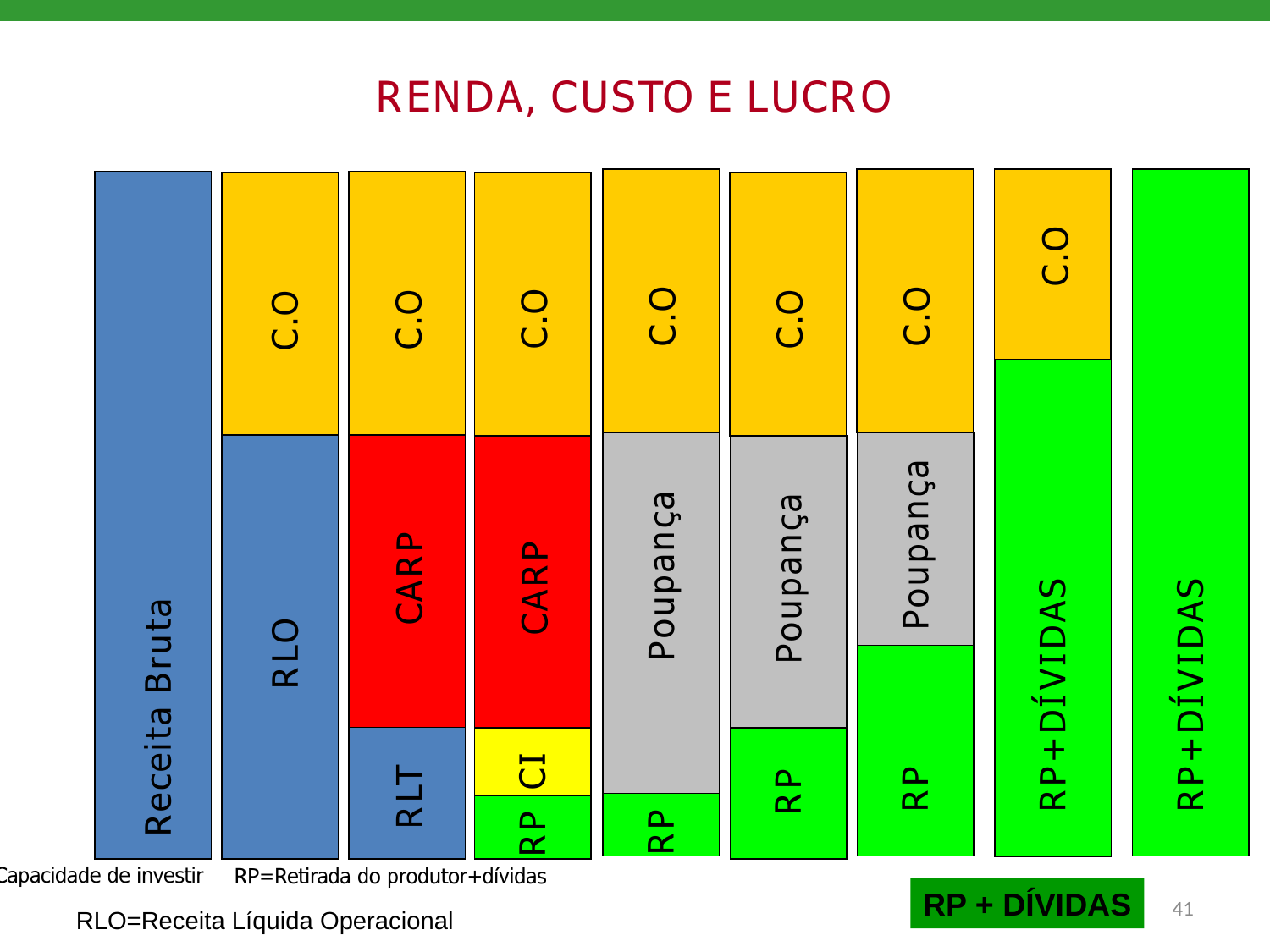

CUSTOS SUSTENTÁVEIS
RENDA, CUSTO E LUCRO

C.O

Poupança

RP

C.O

Poupança

RP

C.O
C.O

RP+DÍVIDAS
RP+DÍVIDAS

Receita Bruta

C.O

CARP
RLT

C.O

CARP

CI

RP
CI=Capacidade de investir
RP=Retirada do produtor+dívidas

C.O

RLO

C.O

Poupança

RP
RP + DÍVIDAS
41
RLO=Receita Líquida Operacional